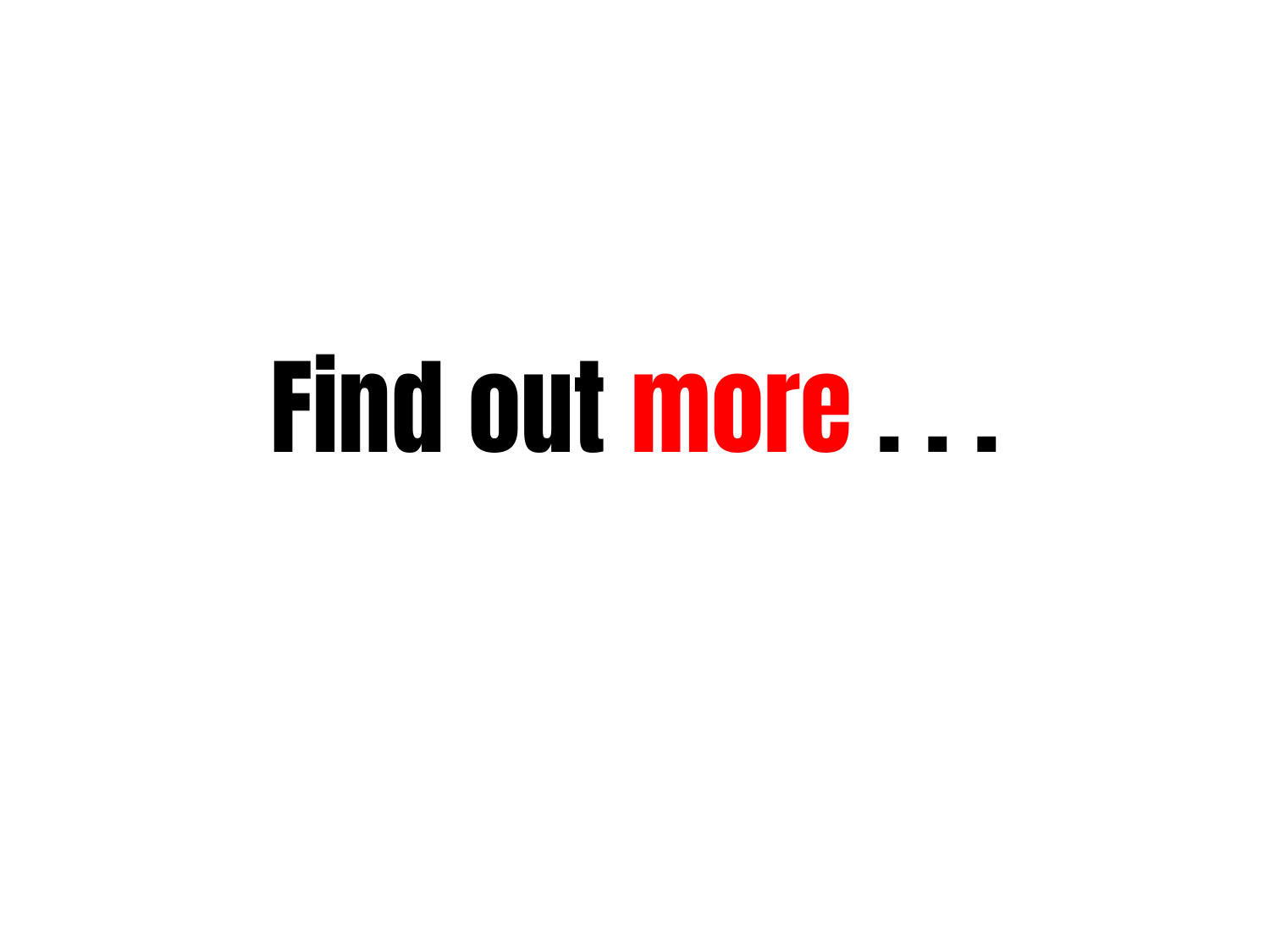

# Find out more . . .